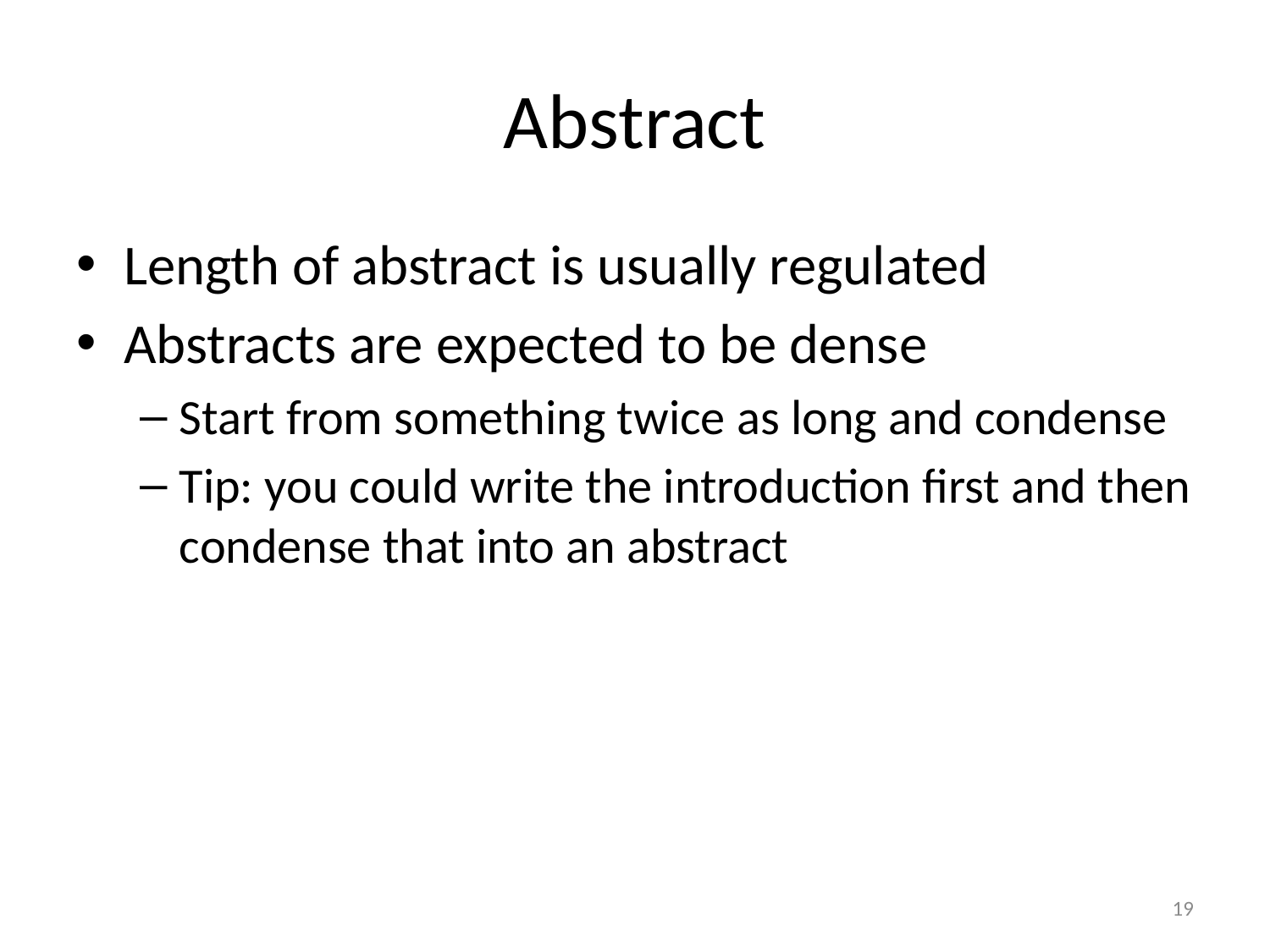

# Abstract
Length of abstract is usually regulated
Abstracts are expected to be dense
Start from something twice as long and condense
Tip: you could write the introduction first and then condense that into an abstract
19